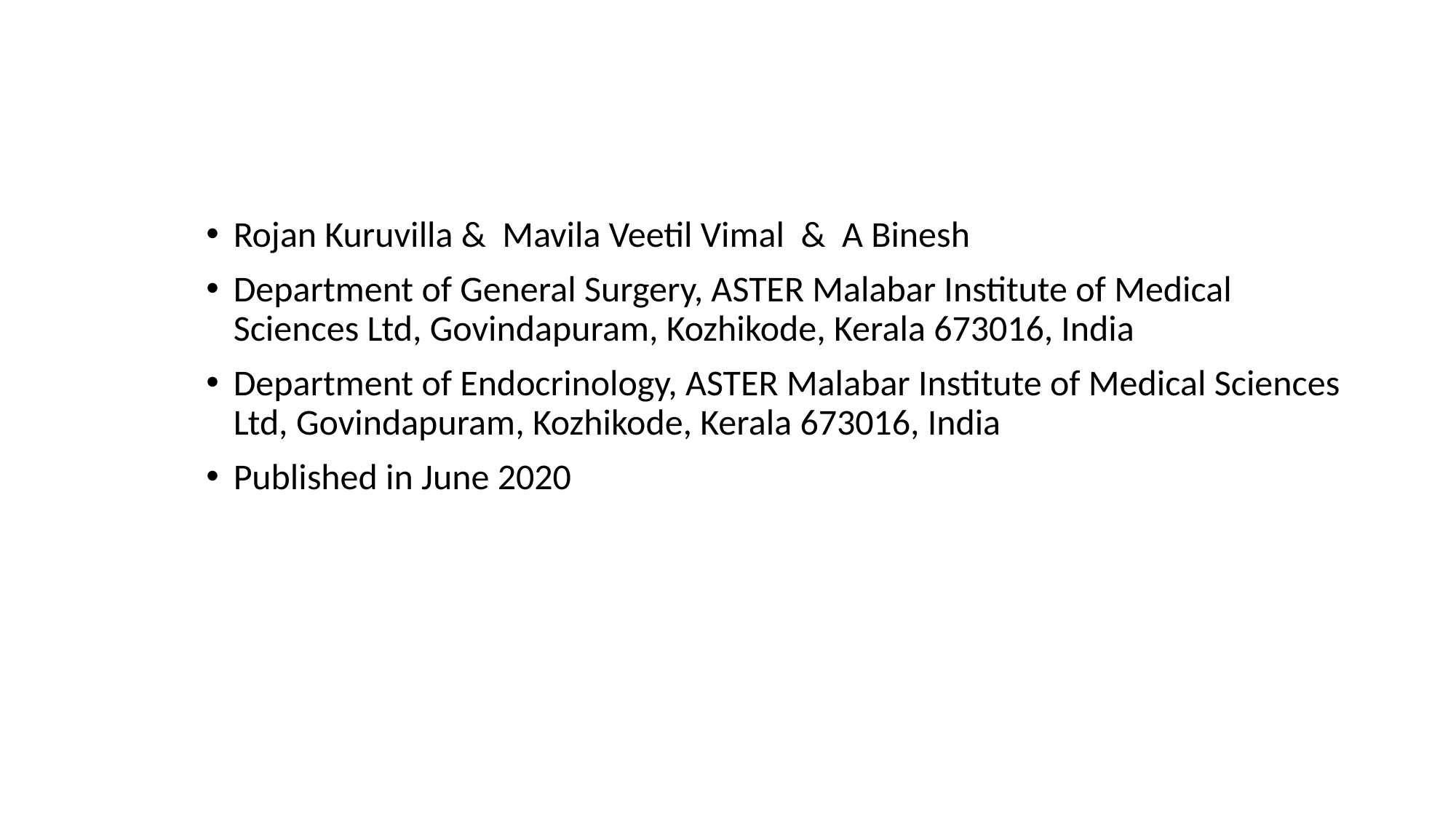

Rojan Kuruvilla &  Mavila Veetil Vimal  &  A Binesh
Department of General Surgery, ASTER Malabar Institute of Medical Sciences Ltd, Govindapuram, Kozhikode, Kerala 673016, India
Department of Endocrinology, ASTER Malabar Institute of Medical Sciences Ltd, Govindapuram, Kozhikode, Kerala 673016, India
Published in June 2020